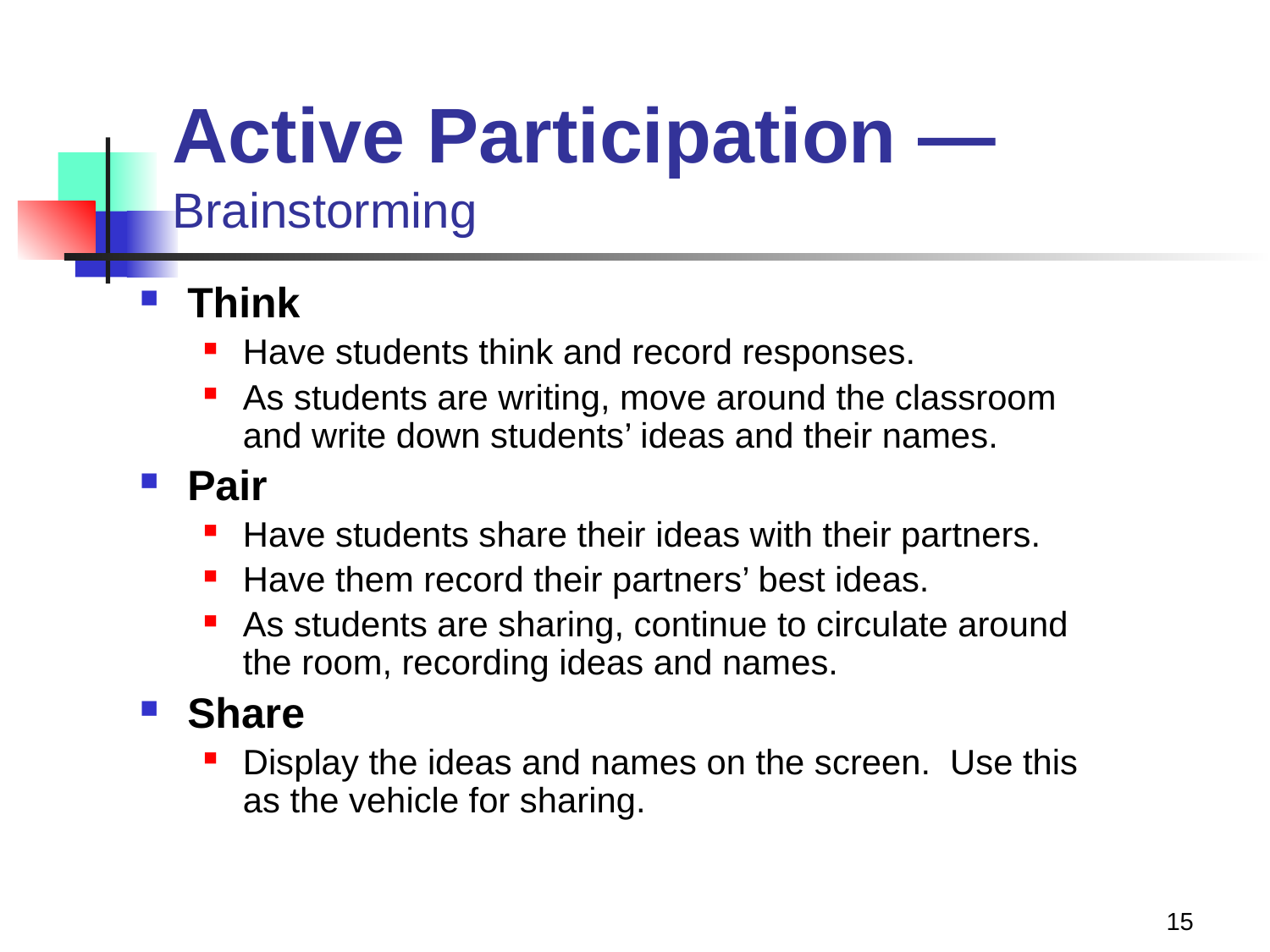

# Active Participation — Brainstorming
Think
Have students think and record responses.
As students are writing, move around the classroom and write down students’ ideas and their names.
Pair
Have students share their ideas with their partners.
Have them record their partners’ best ideas.
As students are sharing, continue to circulate around the room, recording ideas and names.
Share
Display the ideas and names on the screen.  Use this as the vehicle for sharing.

15